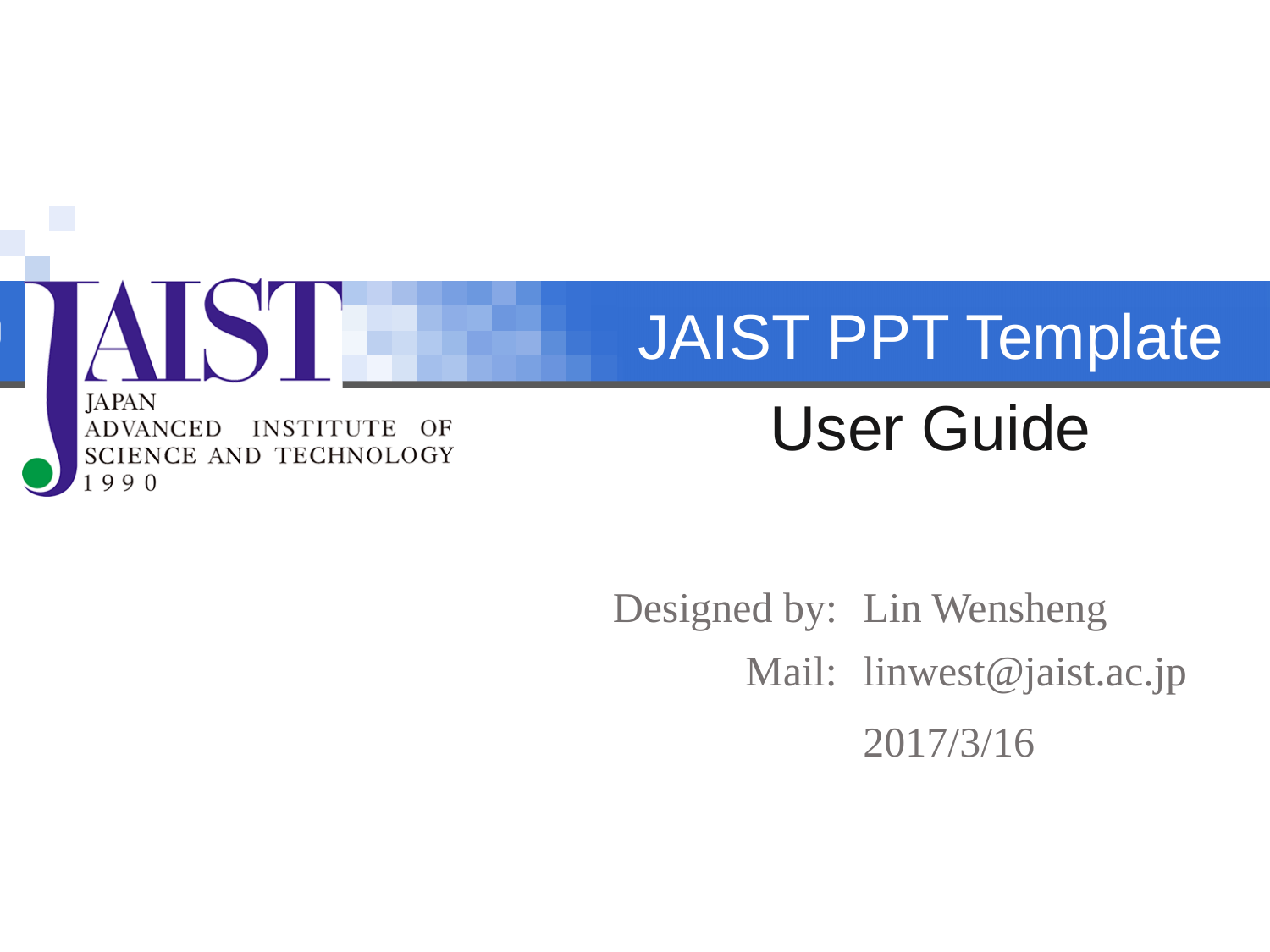

# JAIST PPT Template
User Guide
Designed by:
Lin Wensheng
Mail:
linwest@jaist.ac.jp
2017/3/16